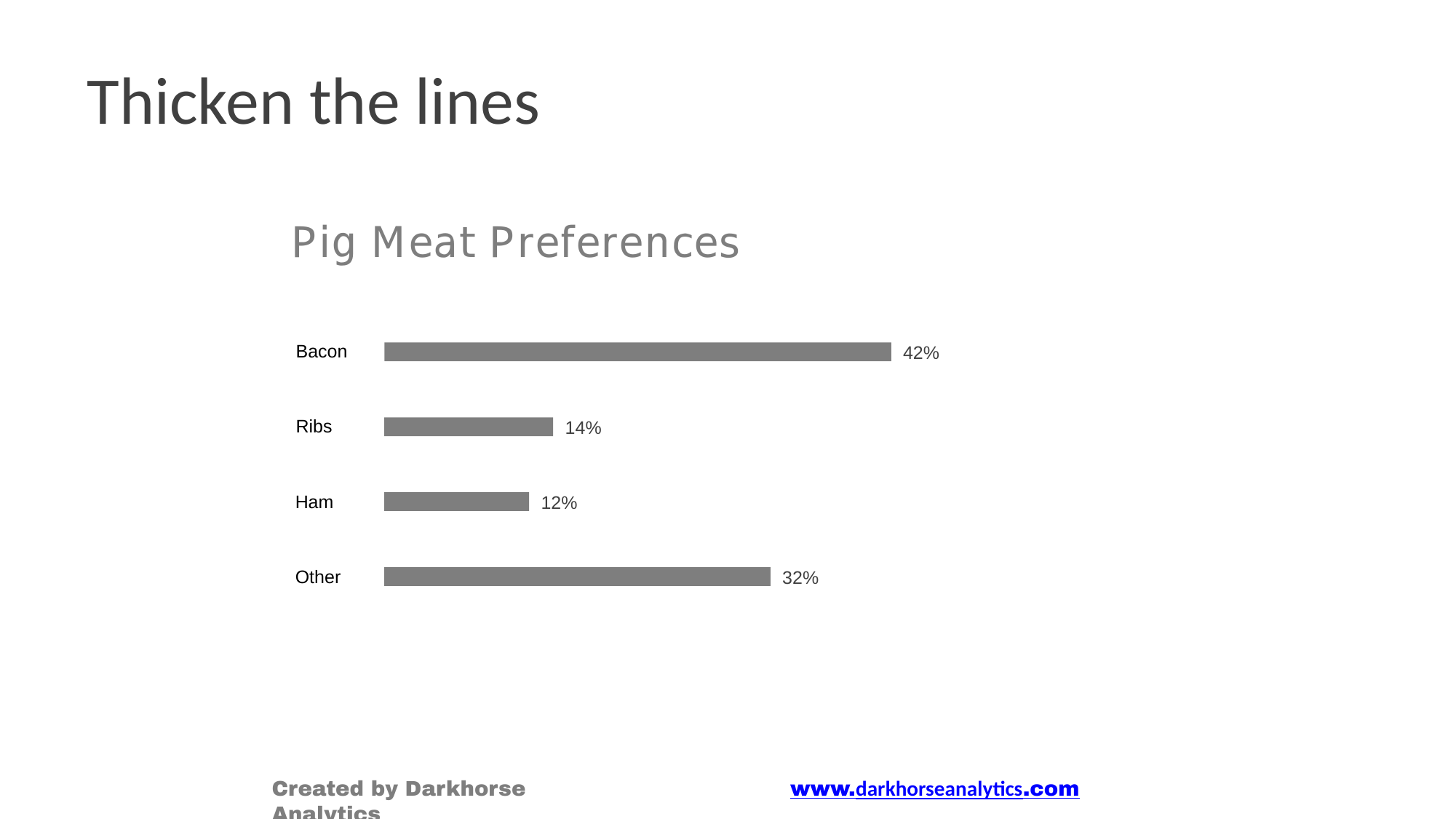

# Thicken the lines
Pig Meat Preferences
Bacon
42%

Ribs
14%

Ham
12%

Other
32%

Created by Darkhorse Analytics
www.darkhorseanalytics.com